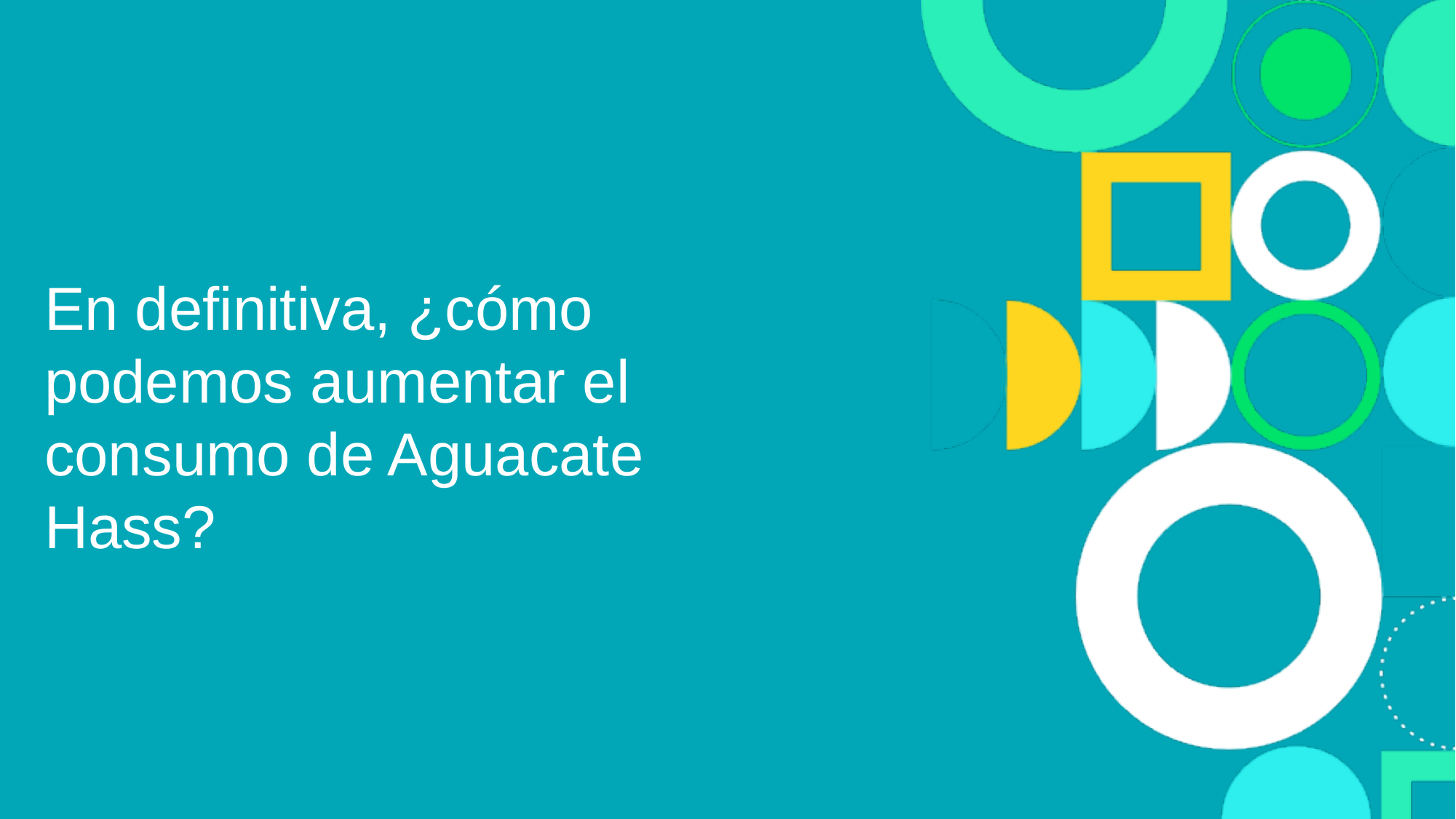

En definitiva, ¿cómo podemos aumentar el consumo de Aguacate Hass?